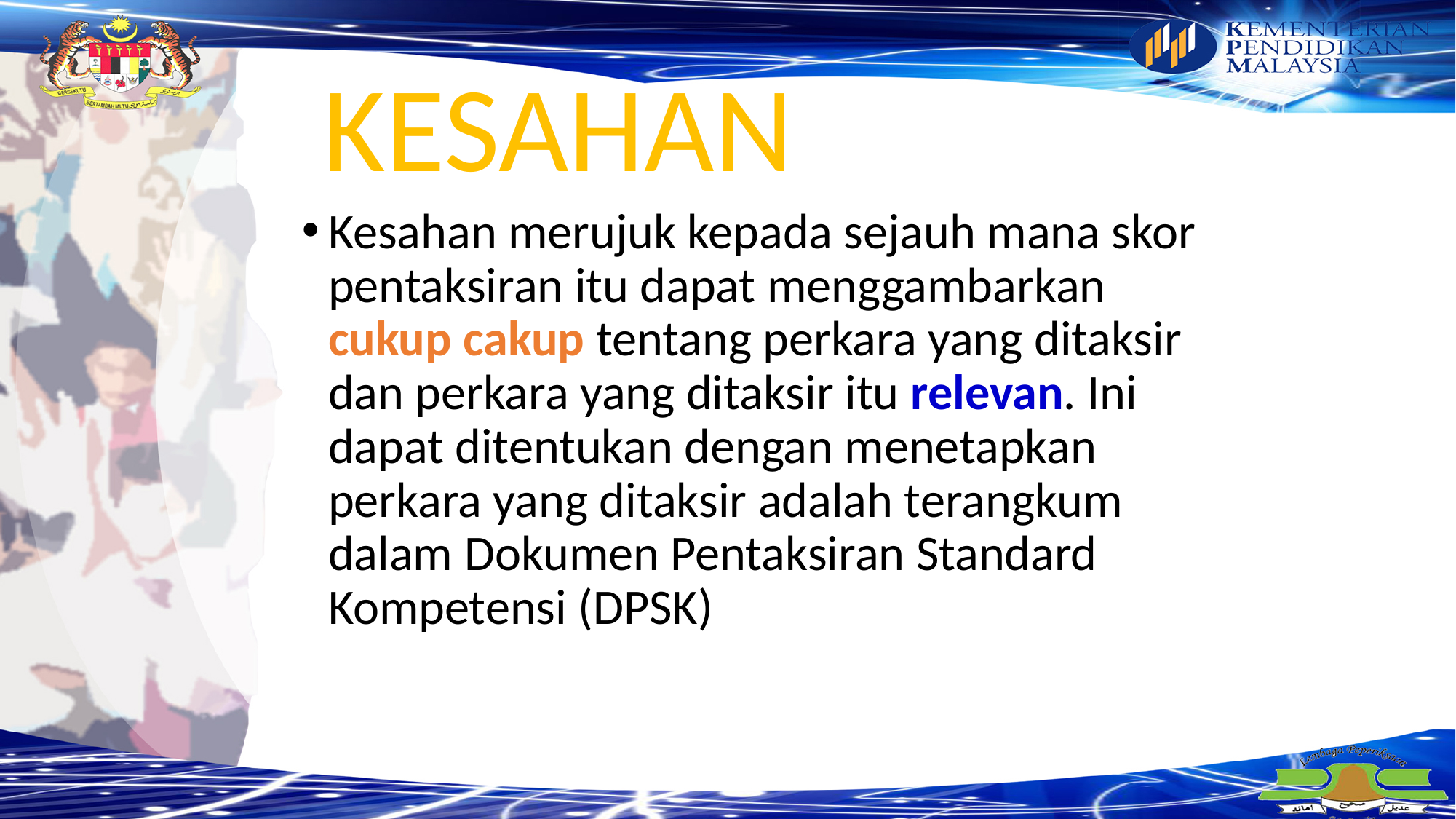

# KESAHAN
Kesahan merujuk kepada sejauh mana skor pentaksiran itu dapat menggambarkan cukup cakup tentang perkara yang ditaksir dan perkara yang ditaksir itu relevan. Ini dapat ditentukan dengan menetapkan perkara yang ditaksir adalah terangkum dalam Dokumen Pentaksiran Standard Kompetensi (DPSK)